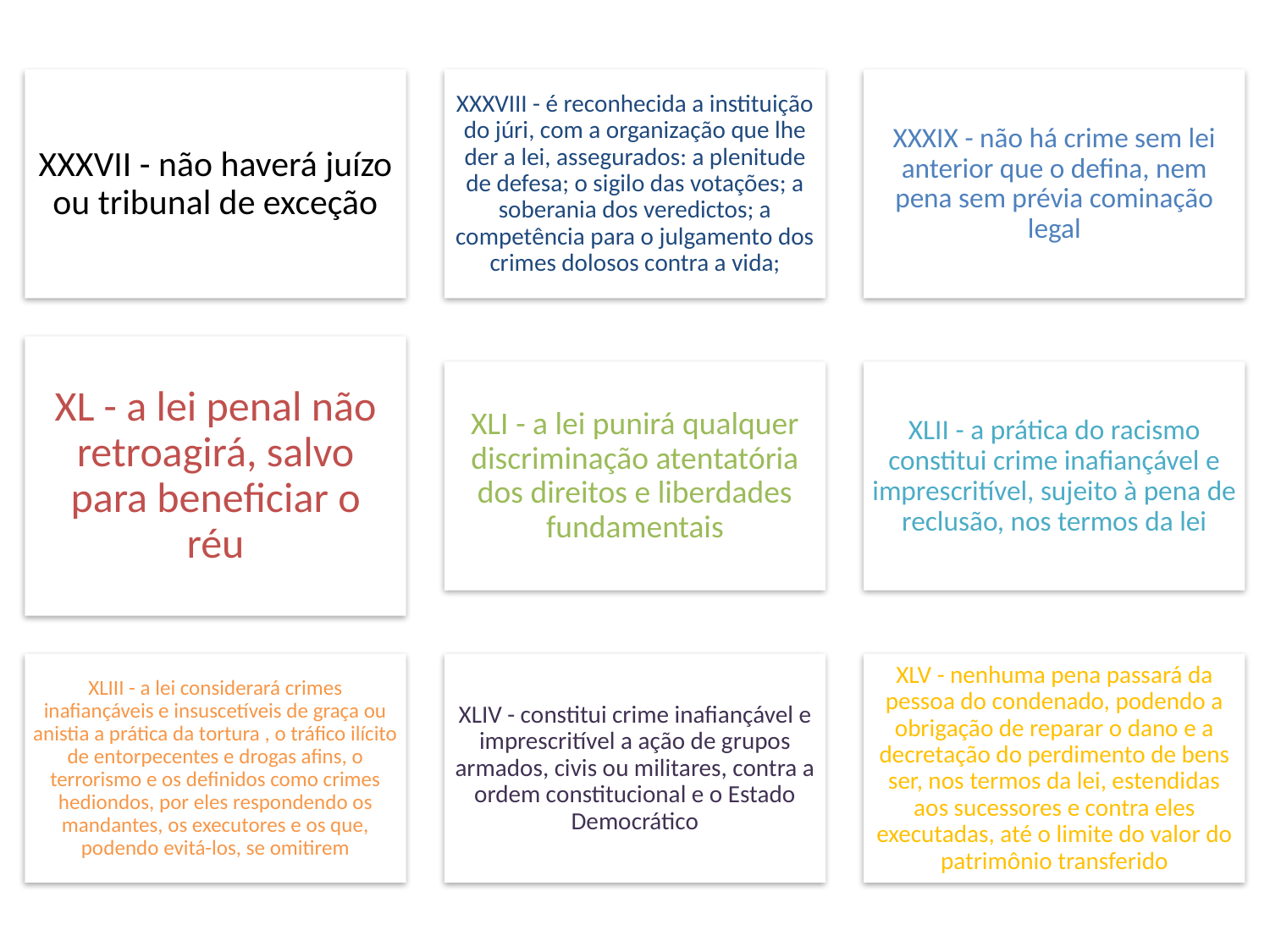

XXXVII - não haverá juízo ou tribunal de exceção
XXXVIII - é reconhecida a instituição do júri, com a organização que lhe der a lei, assegurados: a plenitude de defesa; o sigilo das votações; a soberania dos veredictos; a competência para o julgamento dos crimes dolosos contra a vida;
XXXIX - não há crime sem lei anterior que o defina, nem pena sem prévia cominação legal
XL - a lei penal não retroagirá, salvo para beneficiar o réu
XLI - a lei punirá qualquer discriminação atentatória dos direitos e liberdades fundamentais
XLII - a prática do racismo constitui crime inafiançável e imprescritível, sujeito à pena de reclusão, nos termos da lei
XLIII - a lei considerará crimes inafiançáveis e insuscetíveis de graça ou anistia a prática da tortura , o tráfico ilícito de entorpecentes e drogas afins, o terrorismo e os definidos como crimes hediondos, por eles respondendo os mandantes, os executores e os que, podendo evitá-los, se omitirem
XLIV - constitui crime inafiançável e imprescritível a ação de grupos armados, civis ou militares, contra a ordem constitucional e o Estado Democrático
XLV - nenhuma pena passará da pessoa do condenado, podendo a obrigação de reparar o dano e a decretação do perdimento de bens ser, nos termos da lei, estendidas aos sucessores e contra eles executadas, até o limite do valor do patrimônio transferido